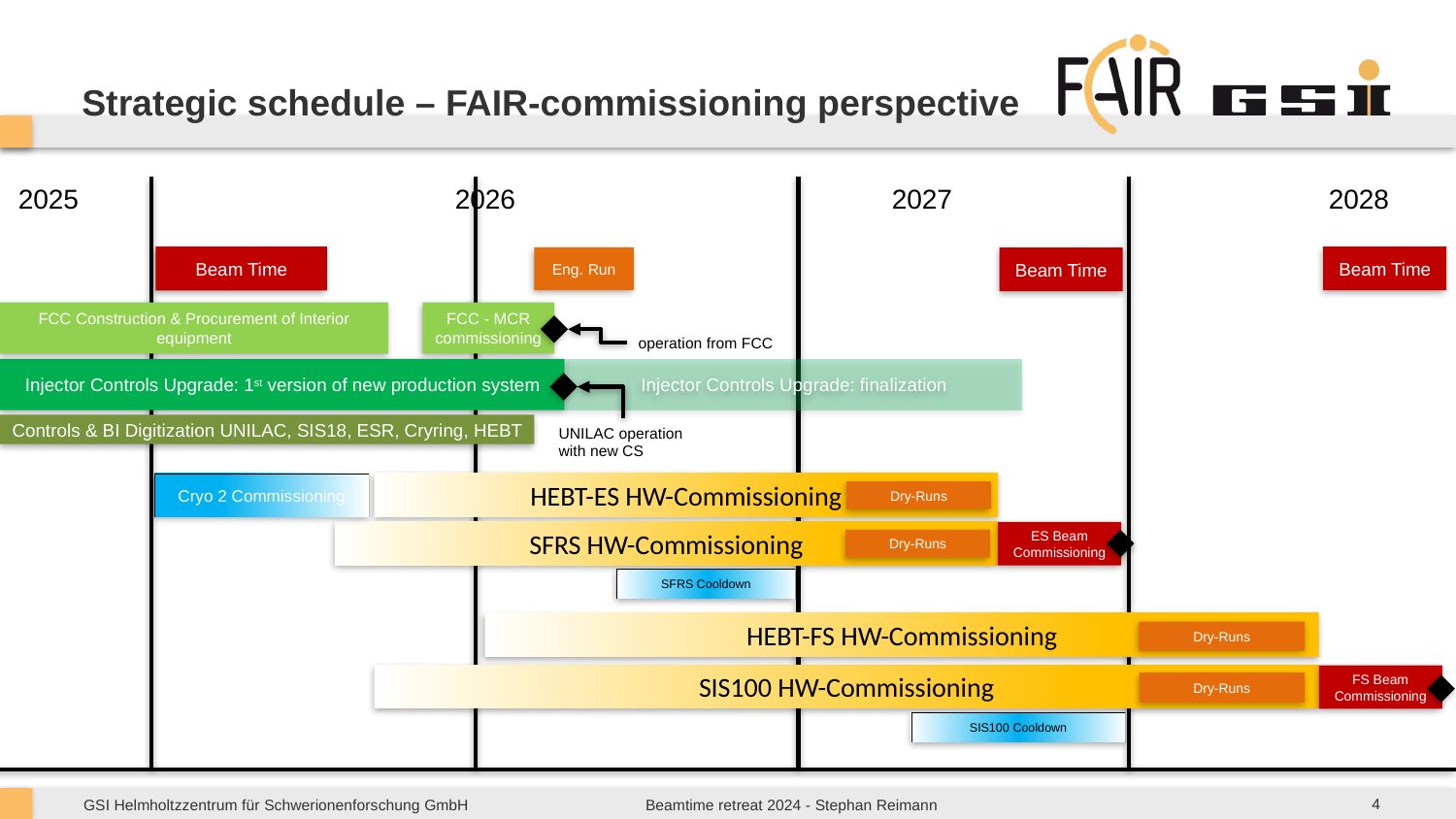

# Strategic schedule – FAIR-commissioning perspective
2024	2025			2026			2027			2028
Beam Time
Beam Time
Eng. Run
Beam Time
FCC - MCR commissioning
FCC Construction & Procurement of Interior equipment

operation from FCC
Injector Controls Upgrade: 1st version of new production system
Injector Controls Upgrade: finalization

Controls & BI Digitization UNILAC, SIS18, ESR, Cryring, HEBT
UNILAC operation
with new CS
HEBT-ES HW-Commissioning
Cryo 2 Commissioning
Dry-Runs
SFRS HW-Commissioning
ES Beam Commissioning
Dry-Runs

SFRS Cooldown
HEBT-FS HW-Commissioning
Dry-Runs
SIS100 HW-Commissioning
FS Beam Commissioning
Dry-Runs

SIS100 Cooldown
4
Beamtime retreat 2024 - Stephan Reimann